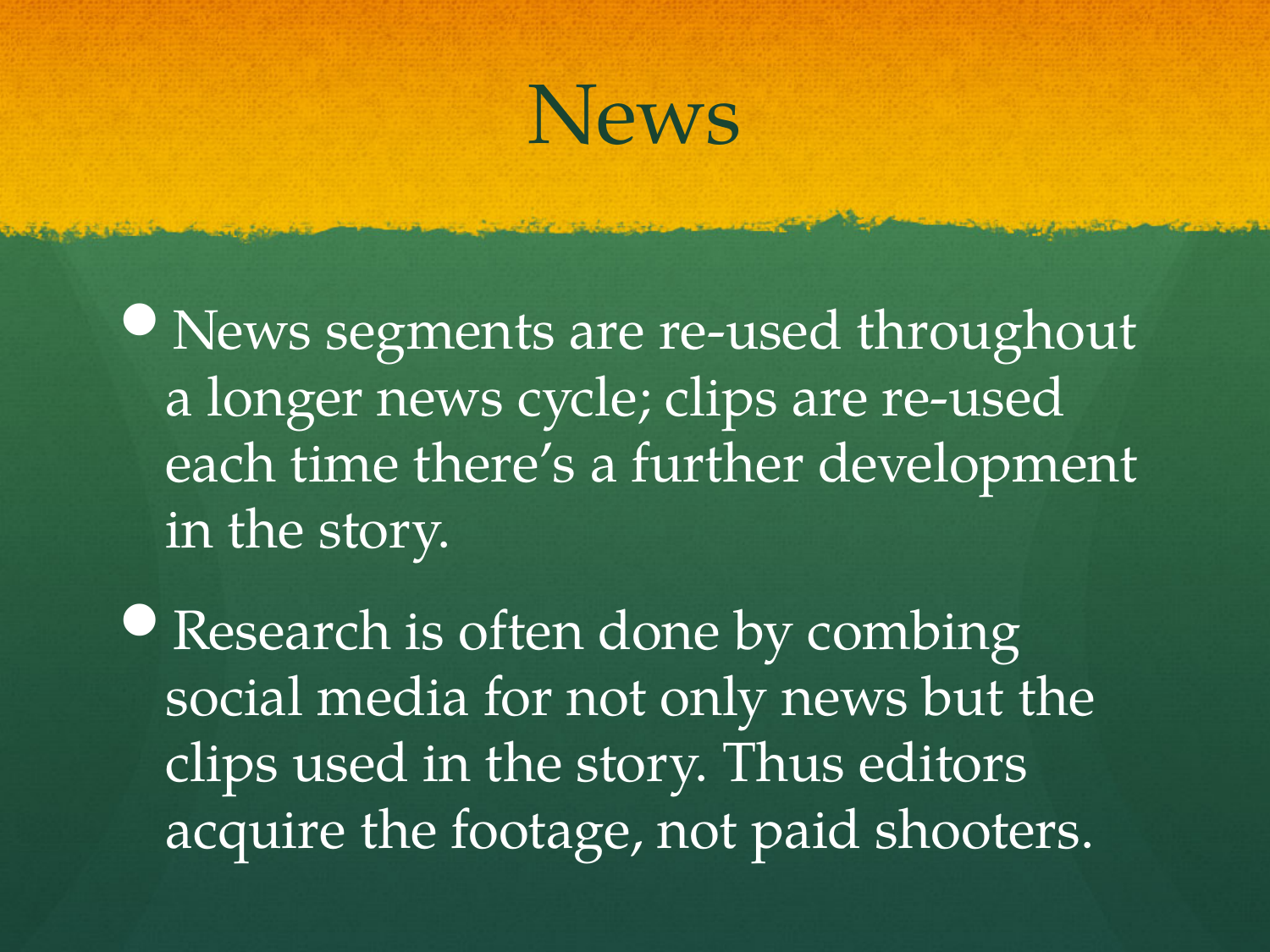

# News
News segments are re-used throughout a longer news cycle; clips are re-used each time there’s a further development in the story.
Research is often done by combing social media for not only news but the clips used in the story. Thus editors acquire the footage, not paid shooters.